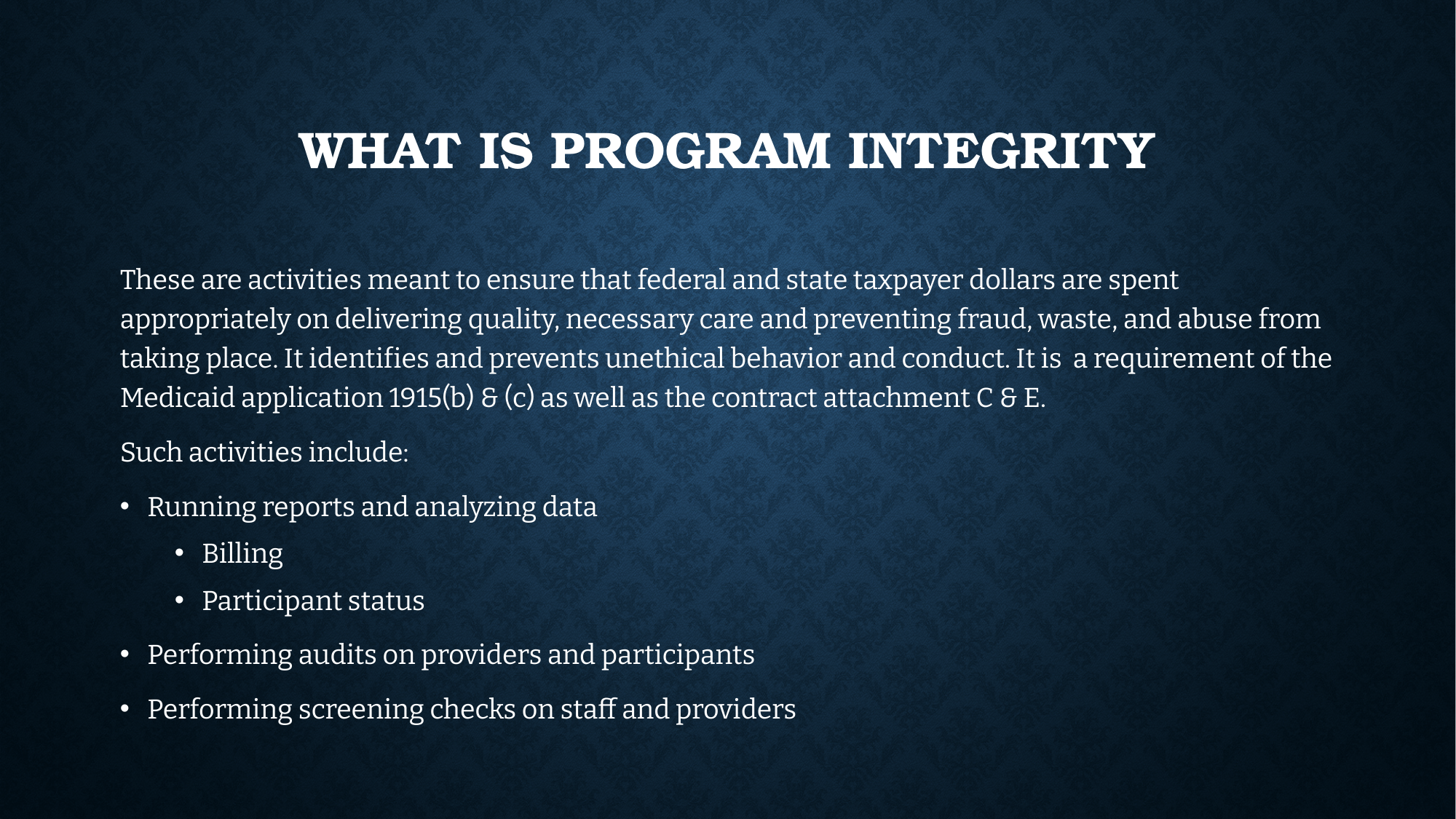

# What is Program Integrity
These are activities meant to ensure that federal and state taxpayer dollars are spent appropriately on delivering quality, necessary care and preventing fraud, waste, and abuse from taking place. It identifies and prevents unethical behavior and conduct. It is  a requirement of the Medicaid application 1915(b) & (c) as well as the contract attachment C & E.
Such activities include:
Running reports and analyzing data
Billing
Participant status
Performing audits on providers and participants
Performing screening checks on staff and providers